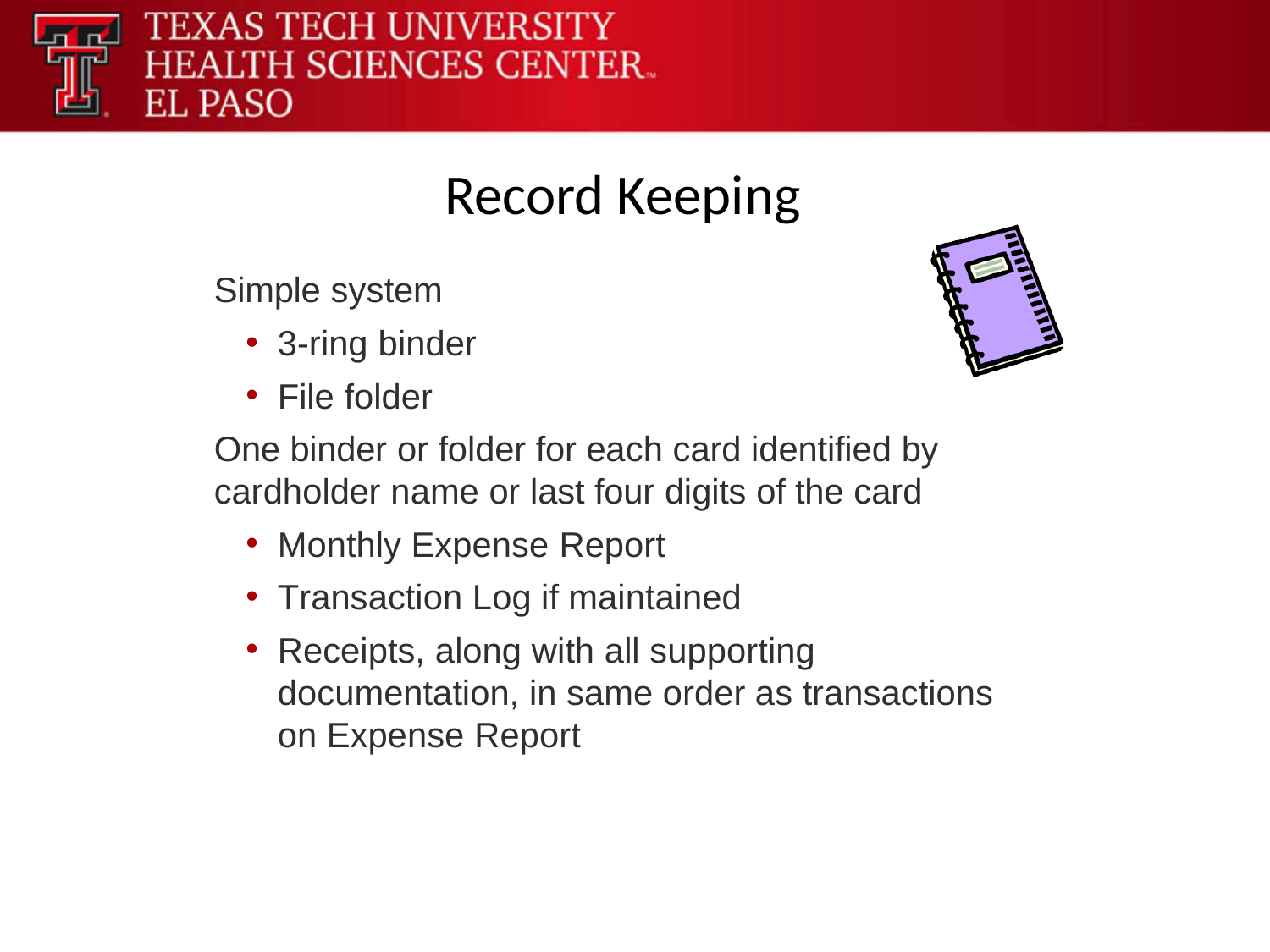

Record Keeping

Simple system
3-ring binder
File folder
One binder or folder for each card identified by
cardholder name or last four digits of the card
Monthly Expense Report
Transaction Log if maintained
Receipts, along with all supporting documentation, in same order as transactions on Expense Report